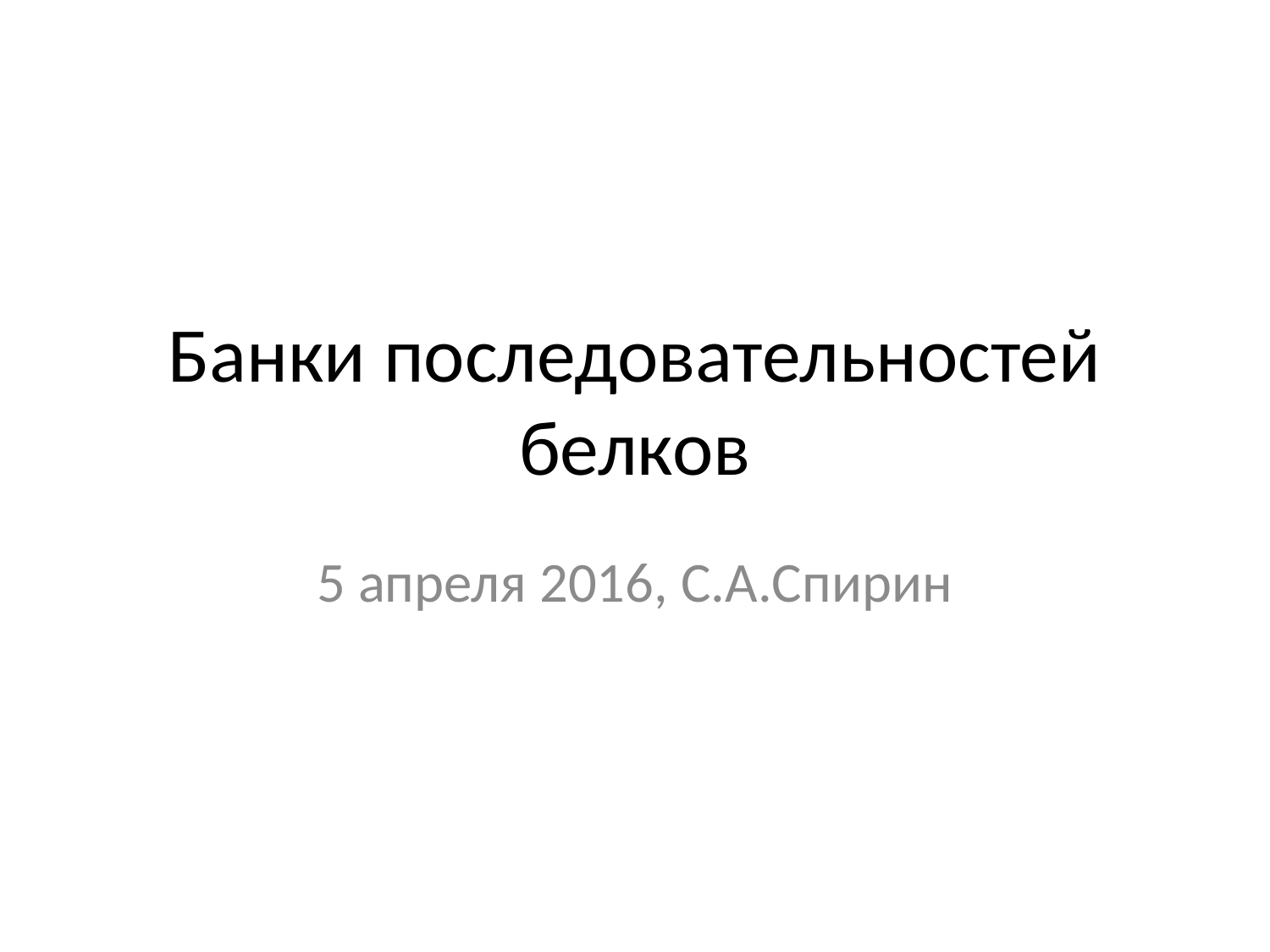

# Банки последовательностей белков
5 апреля 2016, С.А.Спирин